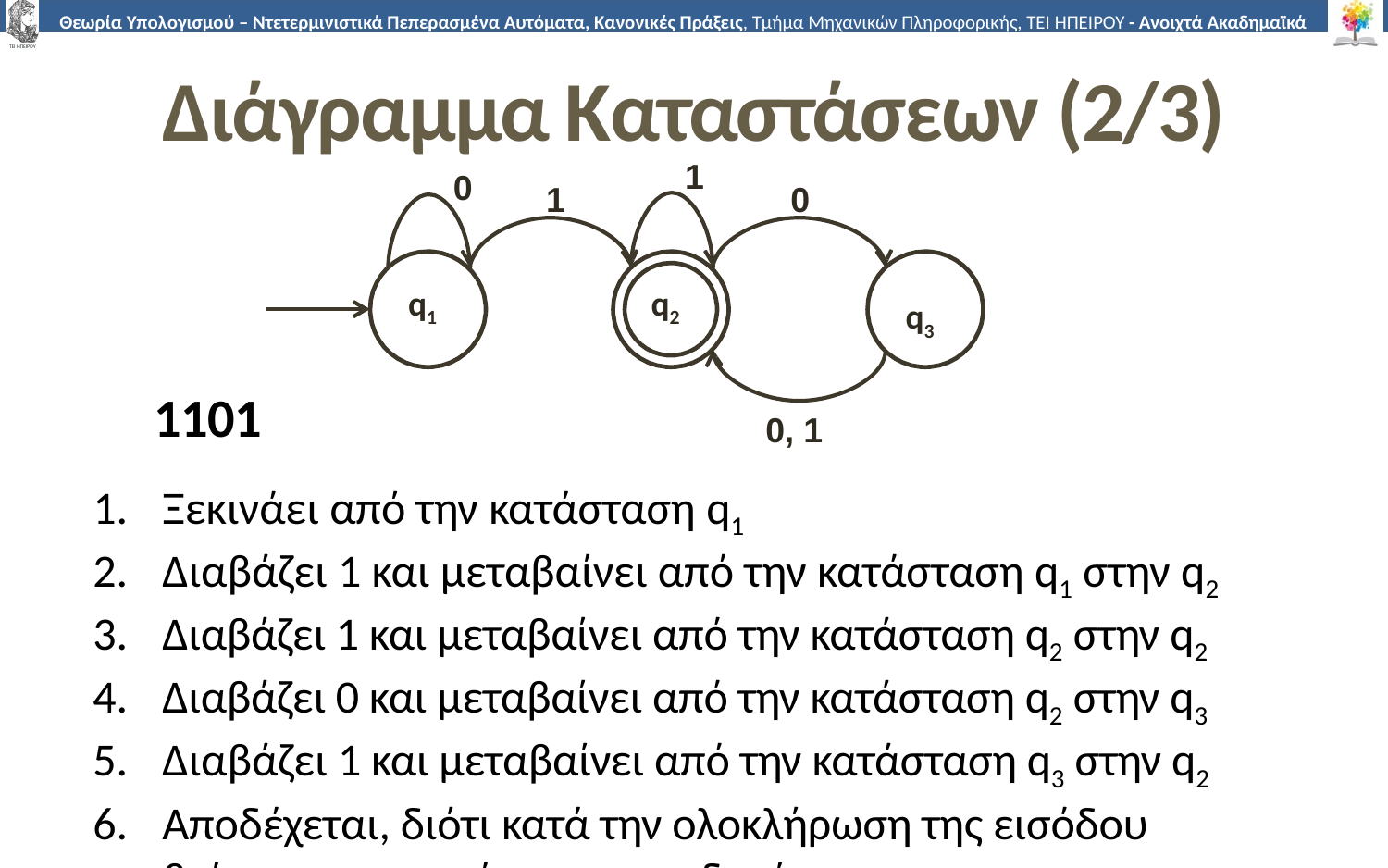

# Διάγραμμα Καταστάσεων (2/3)
1
0
1	0

q1
q2
q3

1101
0, 1
Ξεκινάει από την κατάσταση q1
Διαβάζει 1 και μεταβαίνει από την κατάσταση q1 στην q2
Διαβάζει 1 και μεταβαίνει από την κατάσταση q2 στην q2
Διαβάζει 0 και μεταβαίνει από την κατάσταση q2 στην q3
Διαβάζει 1 και μεταβαίνει από την κατάσταση q3 στην q2
Αποδέχεται, διότι κατά την ολοκλήρωση της εισόδου βρίσκεται σε κατάσταση αποδοχής, την q2